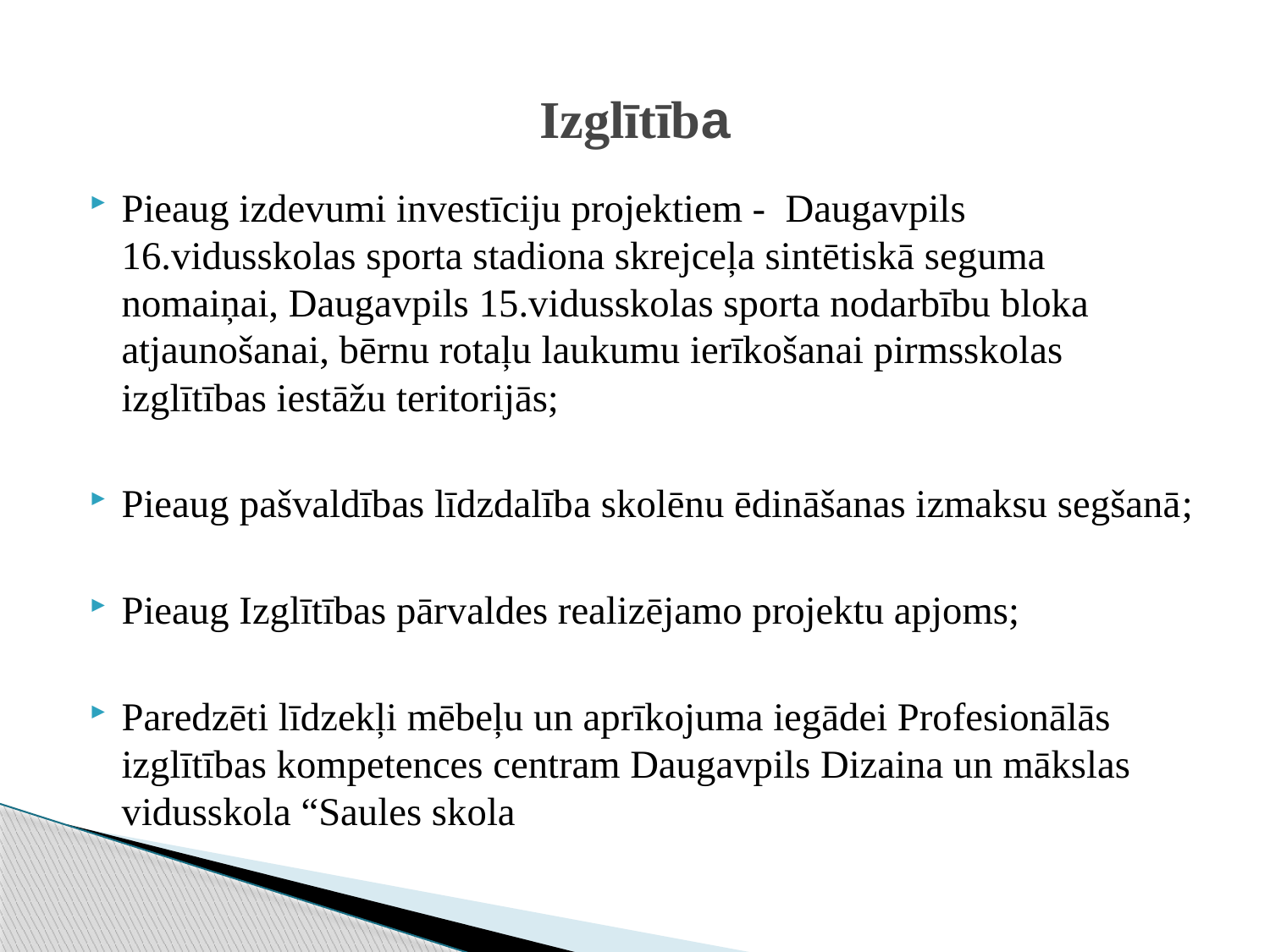

# Izglītība
Pieaug izdevumi investīciju projektiem -  Daugavpils 16.vidusskolas sporta stadiona skrejceļa sintētiskā seguma nomaiņai, Daugavpils 15.vidusskolas sporta nodarbību bloka atjaunošanai, bērnu rotaļu laukumu ierīkošanai pirmsskolas izglītības iestāžu teritorijās;

Pieaug pašvaldības līdzdalība skolēnu ēdināšanas izmaksu segšanā;

Pieaug Izglītības pārvaldes realizējamo projektu apjoms;

Paredzēti līdzekļi mēbeļu un aprīkojuma iegādei Profesionālās izglītības kompetences centram Daugavpils Dizaina un mākslas vidusskola “Saules skola